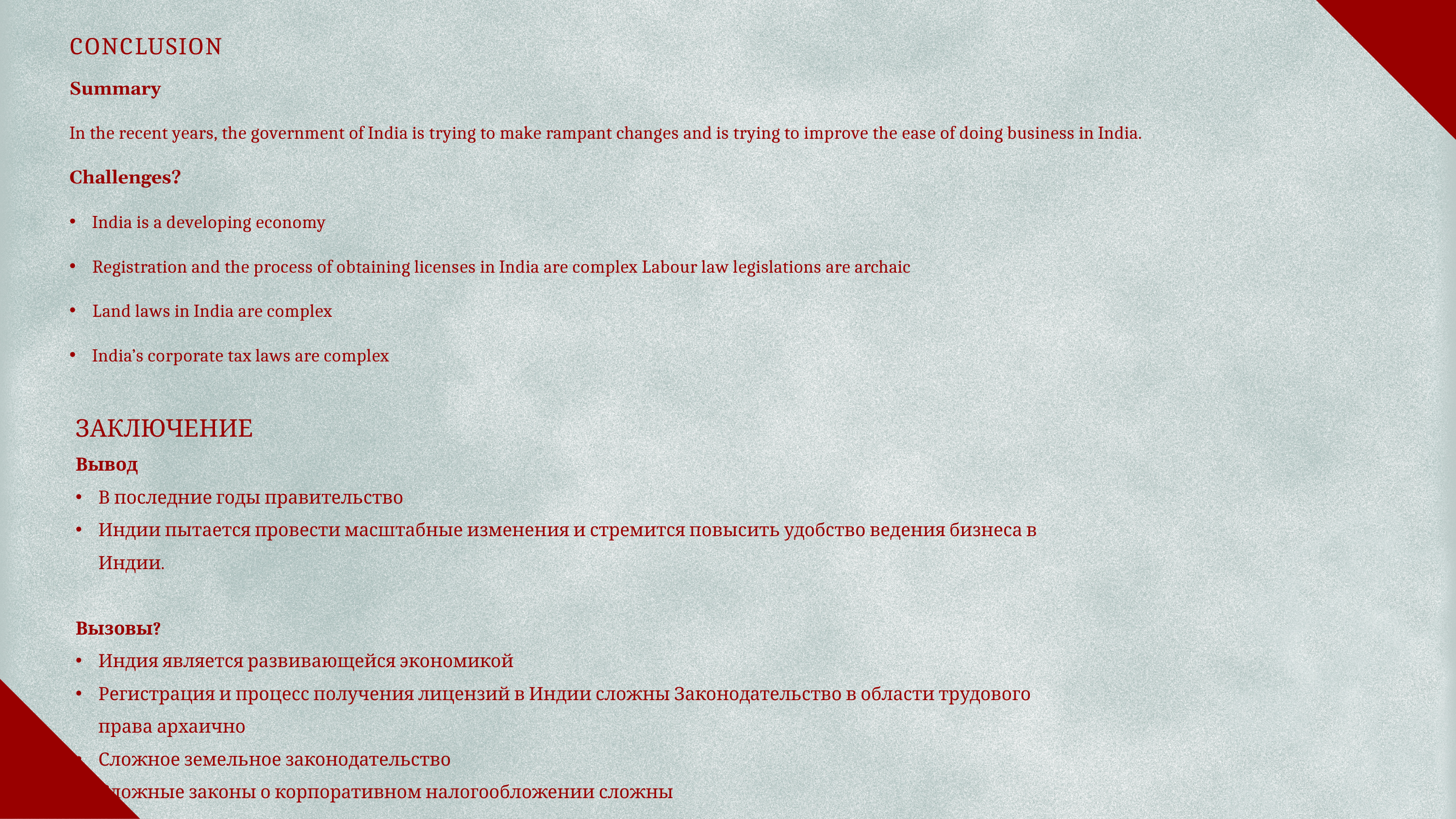

# CONCLUSION

Summary

In the recent years, the government of India is trying to make rampant changes and is trying to improve the ease of doing business in India.
Challenges?
India is a developing economy
Registration and the process of obtaining licenses in India are complex Labour law legislations are archaic
Land laws in India are complex
India’s corporate tax laws are complex
ЗАКЛЮЧЕНИЕ
Вывод
В последние годы правительство
Индии пытается провести масштабные изменения и стремится повысить удобство ведения бизнеса в Индии.

Вызовы?
Индия является развивающейся экономикой
Регистрация и процесс получения лицензий в Индии сложны Законодательство в области трудового права архаично
Сложное земельное законодательство
Сложные законы о корпоративном налогообложении сложны